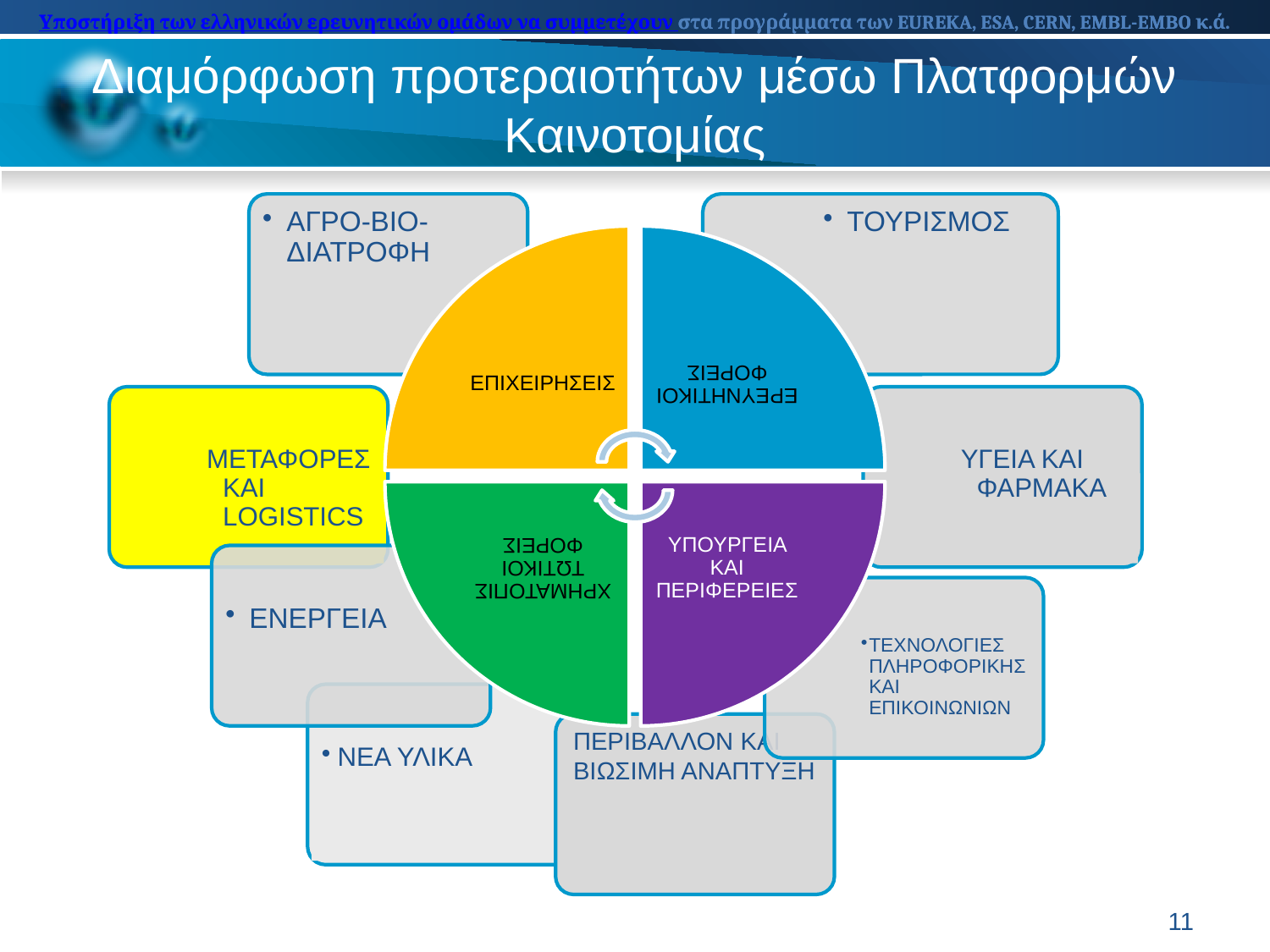

Υποστήριξη των ελληνικών ερευνητικών ομάδων να συμμετέχουν στα προγράμματα των EUREKA, ESA, CERN, EMBL-EMBO κ.ά.

Υποστήριξη των ελληνικών ερευνητικών ομάδων να συμμετέχουν στα προγράμματα των EUREKA, ESA, CERN, EMBL-EMBO κ.ά.

# Διαμόρφωση προτεραιοτήτων μέσω Πλατφορμών Καινοτομίας
ΤΕΧΝΟΛΟΓΙΕΣ ΠΛΗΡΟΦΟΡΙΚΗΣ ΚΑΙ ΕΠΙΚΟΙΝΩΝΙΩΝ
ΕΝΕΡΓΕΙΑ
ΤΟΥΡΙΣΜΟΣ
ΑΓΡΟ-ΒΙΟ-ΔΙΑΤΡΟΦΗ

ΕΠΙΧΕΙΡΗΣΕΙΣ
ΕΡΕΥΝΗΤΙΚΟΙ ΦΟΡΕΙΣ
ΥΠΟΥΡΓΕΙΑ ΚΑΙ ΠΕΡΙΦΕΡΕΙΕΣ
ΧΡΗΜΑΤΟΠΙΣΤΩΤΙΚΟΙ ΦΟΡΕΙΣ

ΜΕΤΑΦΟΡΕΣ ΚΑΙ LOGISTICS

ΥΓΕΙΑ ΚΑΙ ΦΑΡΜΑΚΑ

ΝΕΑ ΥΛΙΚΑ
ΠΕΡΙΒΑΛΛΟΝ ΚΑΙ ΒΙΩΣΙΜΗ ΑΝΑΠΤΥΞΗ
11